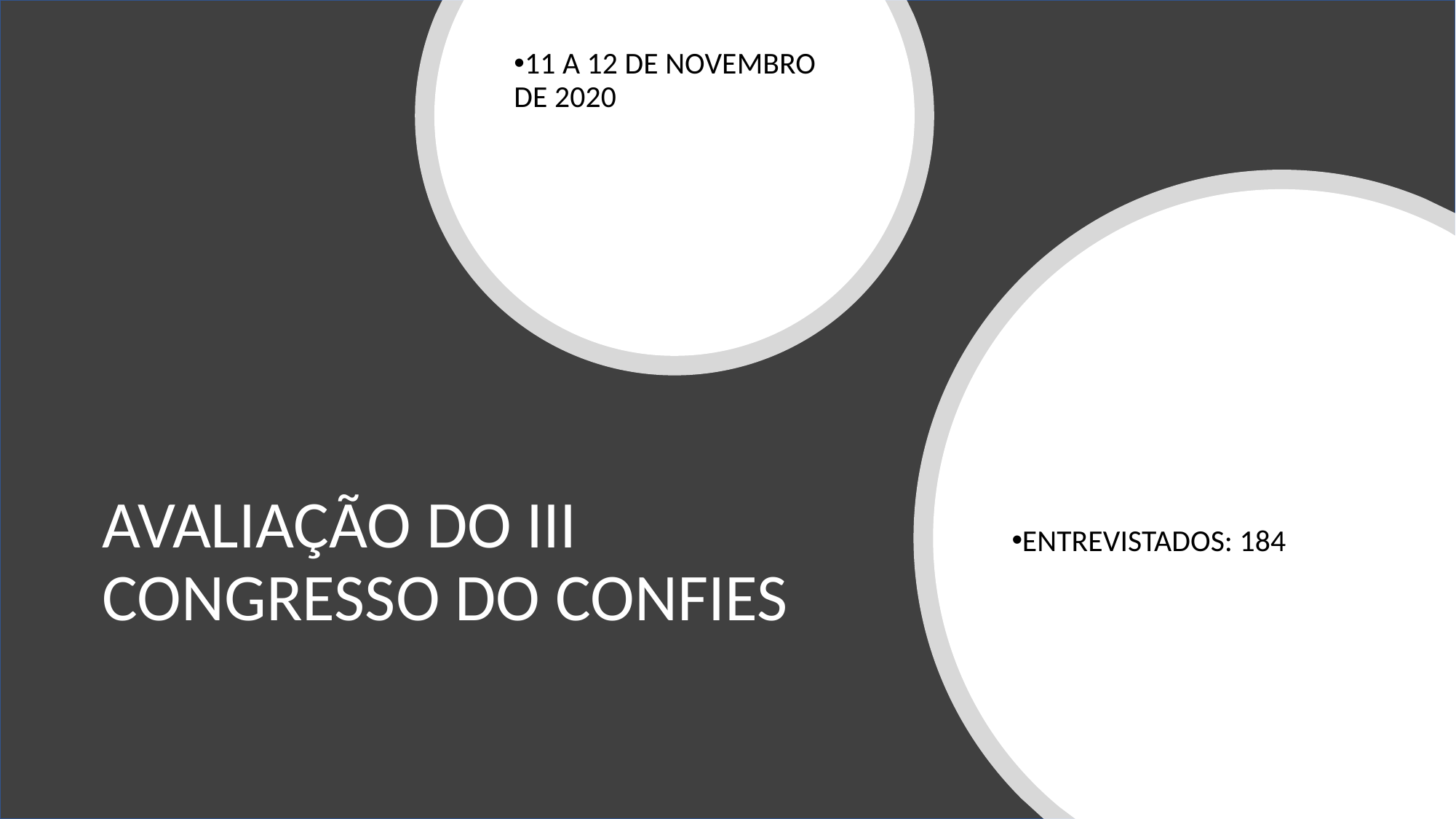

11 A 12 DE NOVEMBRO DE 2020

ENTREVISTADOS: 184
# AVALIAÇÃO DO III CONGRESSO DO CONFIES